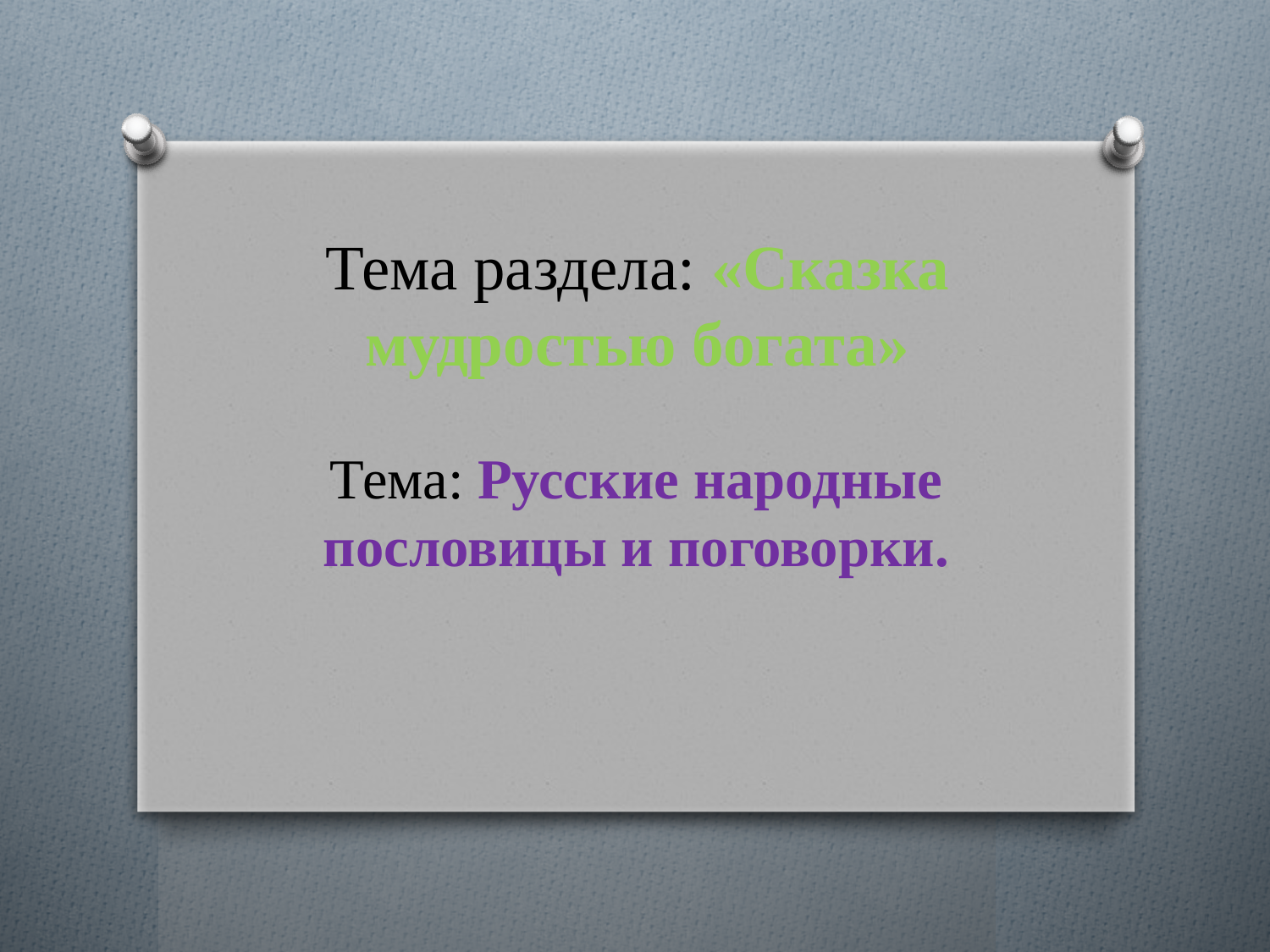

# Тема раздела: «Сказка мудростью богата»
Тема: Русские народные пословицы и поговорки.